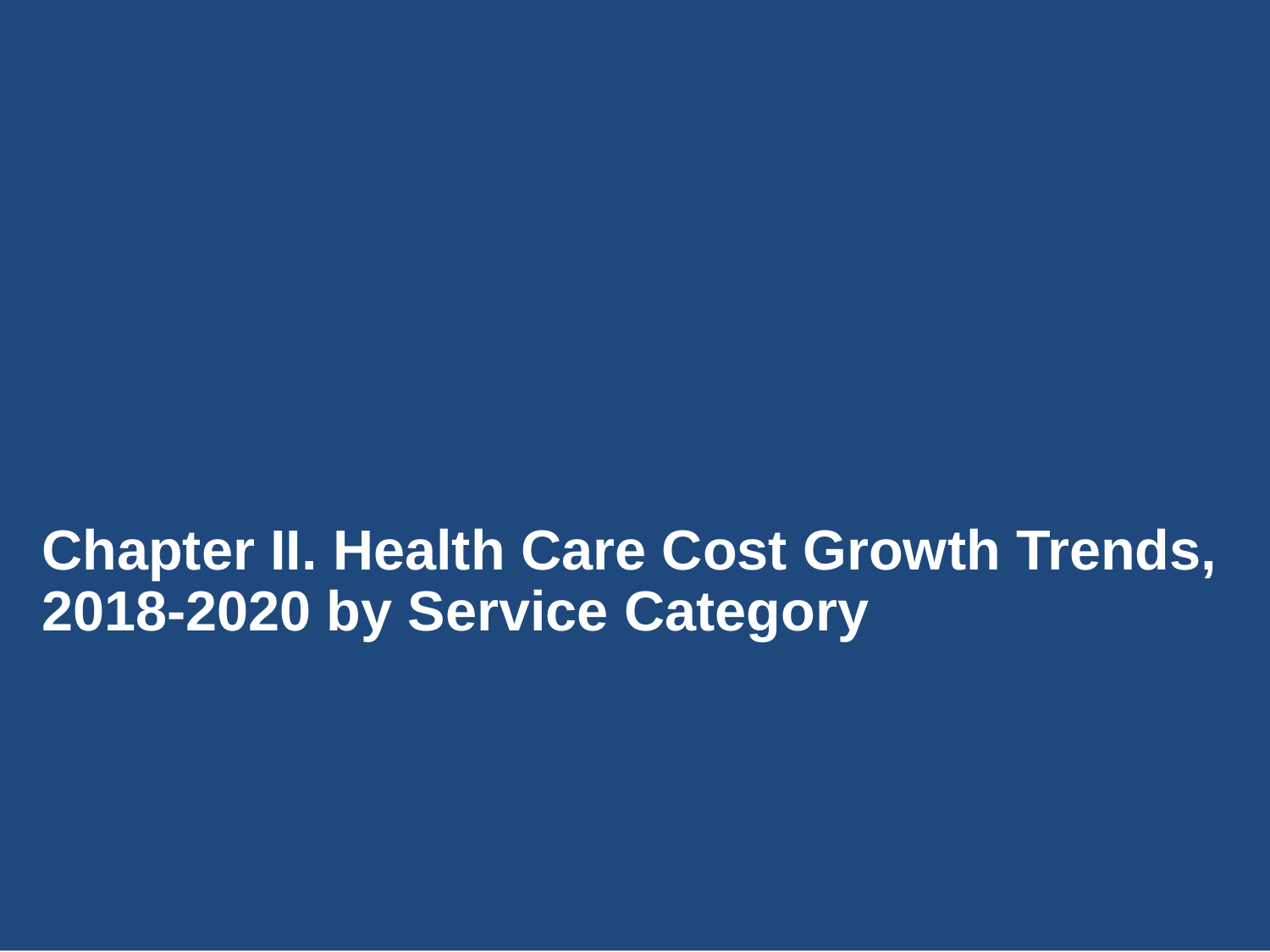

Chapter I Cost Growth Trends
Chapter II. Health Care Cost Growth Trends, 2018-2020 by Service Category